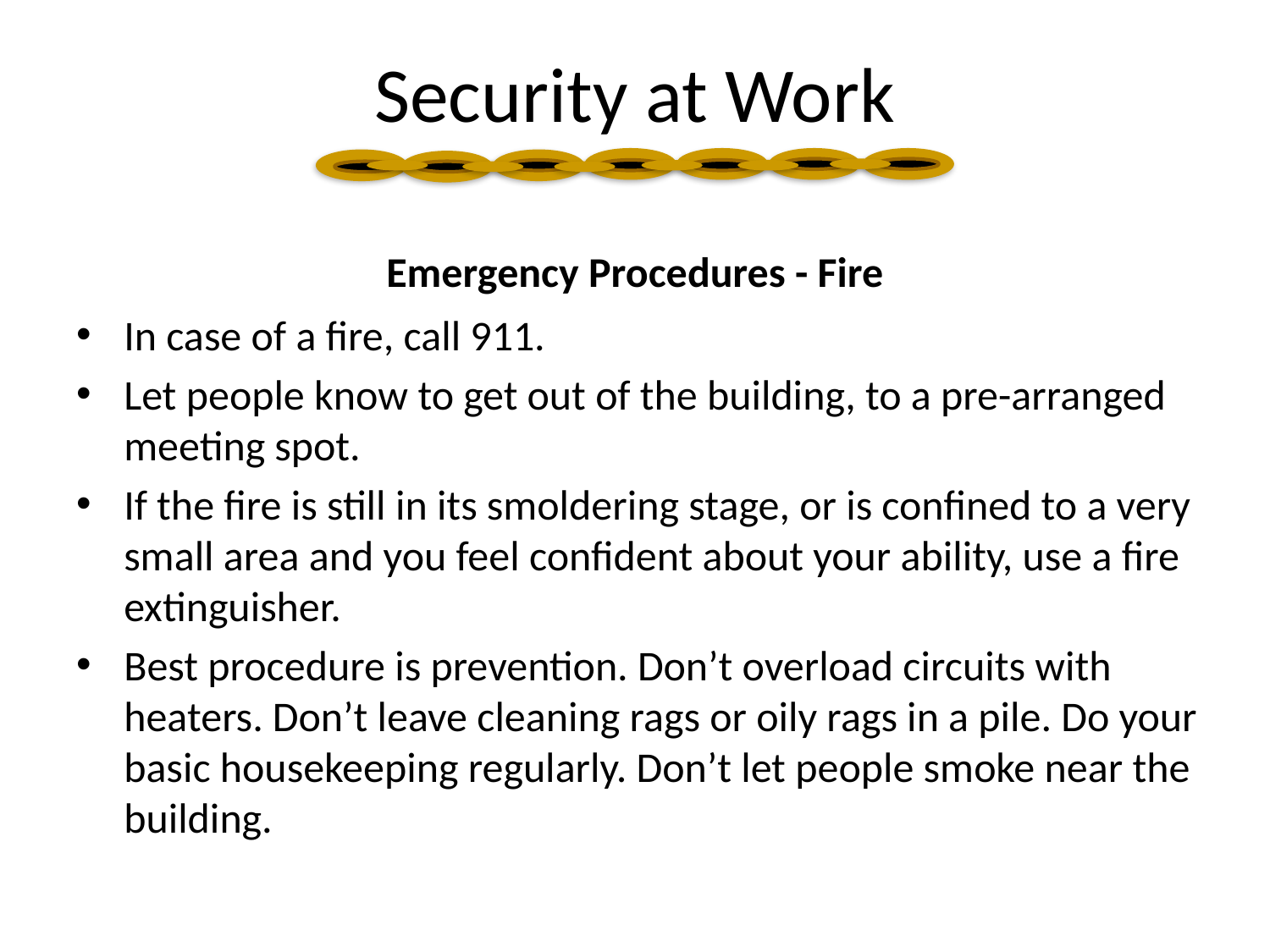

Security at Work

Emergency Procedures - Fire
In case of a fire, call 911.
Let people know to get out of the building, to a pre-arranged meeting spot.
If the fire is still in its smoldering stage, or is confined to a very small area and you feel confident about your ability, use a fire extinguisher.
Best procedure is prevention. Don’t overload circuits with heaters. Don’t leave cleaning rags or oily rags in a pile. Do your basic housekeeping regularly. Don’t let people smoke near the building.